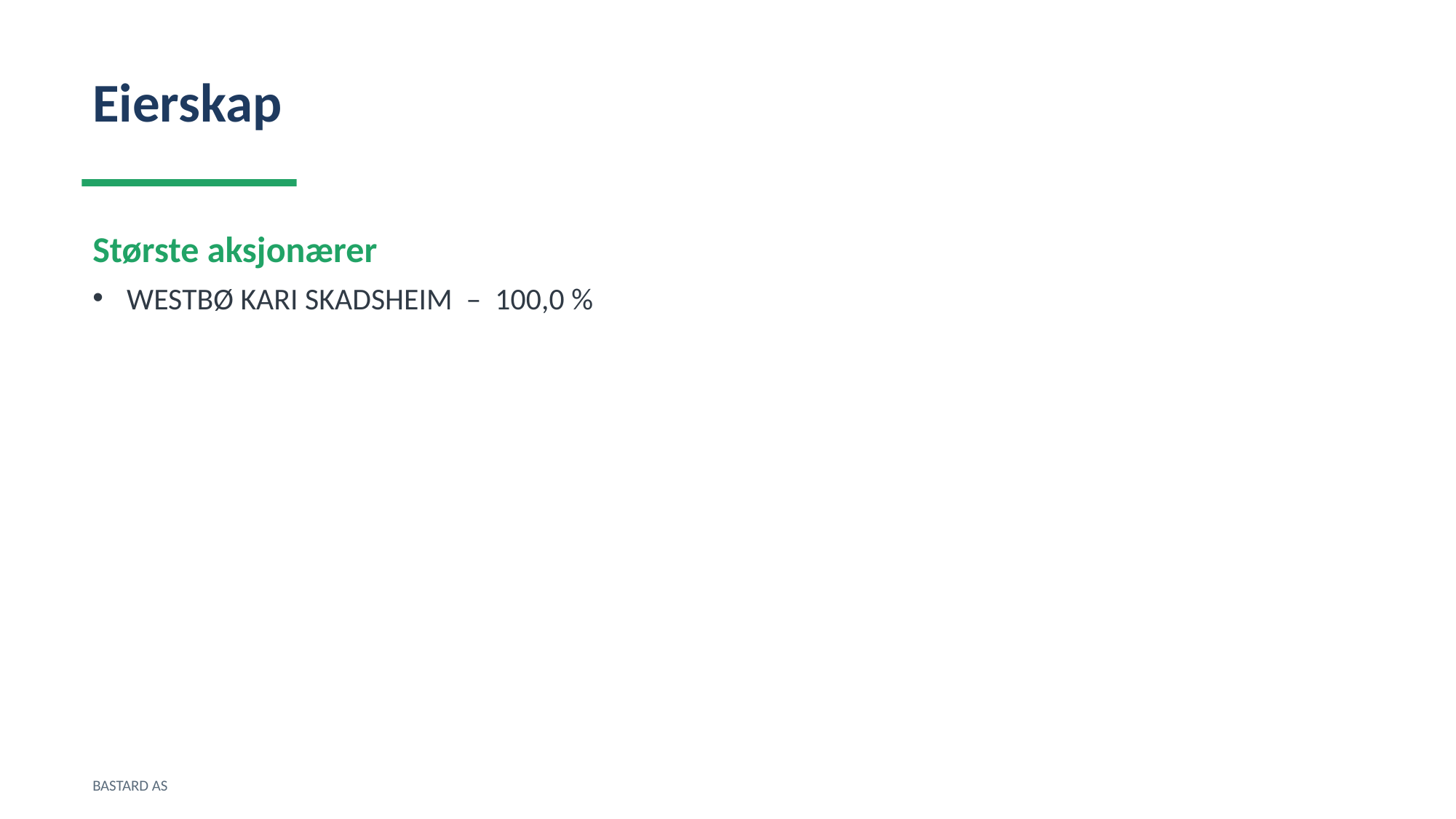

Eierskap

Største aksjonærer
WESTBØ KARI SKADSHEIM  –  100,0 %
BASTARD AS